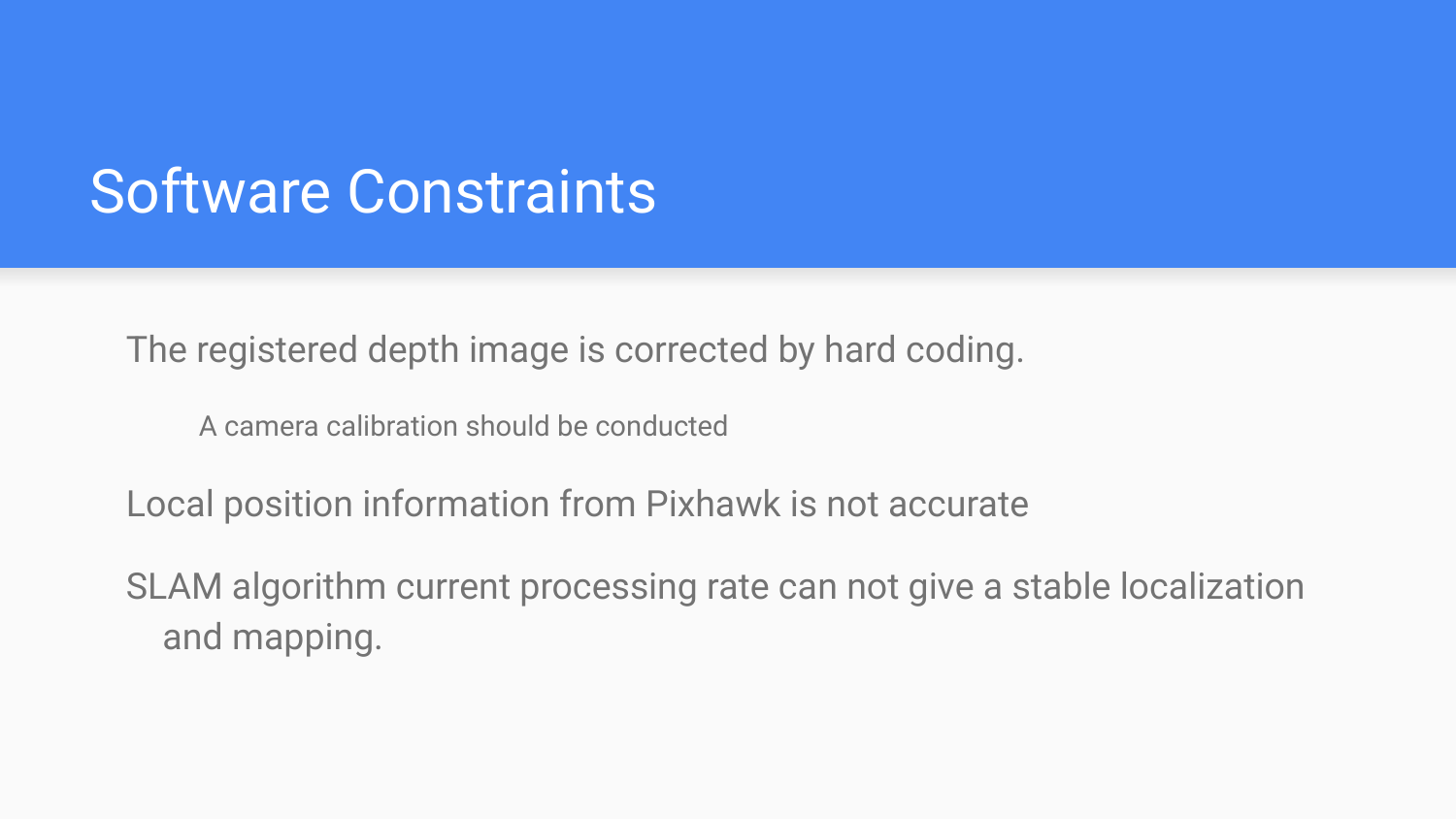

# Software Constraints
The registered depth image is corrected by hard coding.
A camera calibration should be conducted
Local position information from Pixhawk is not accurate
SLAM algorithm current processing rate can not give a stable localization and mapping.